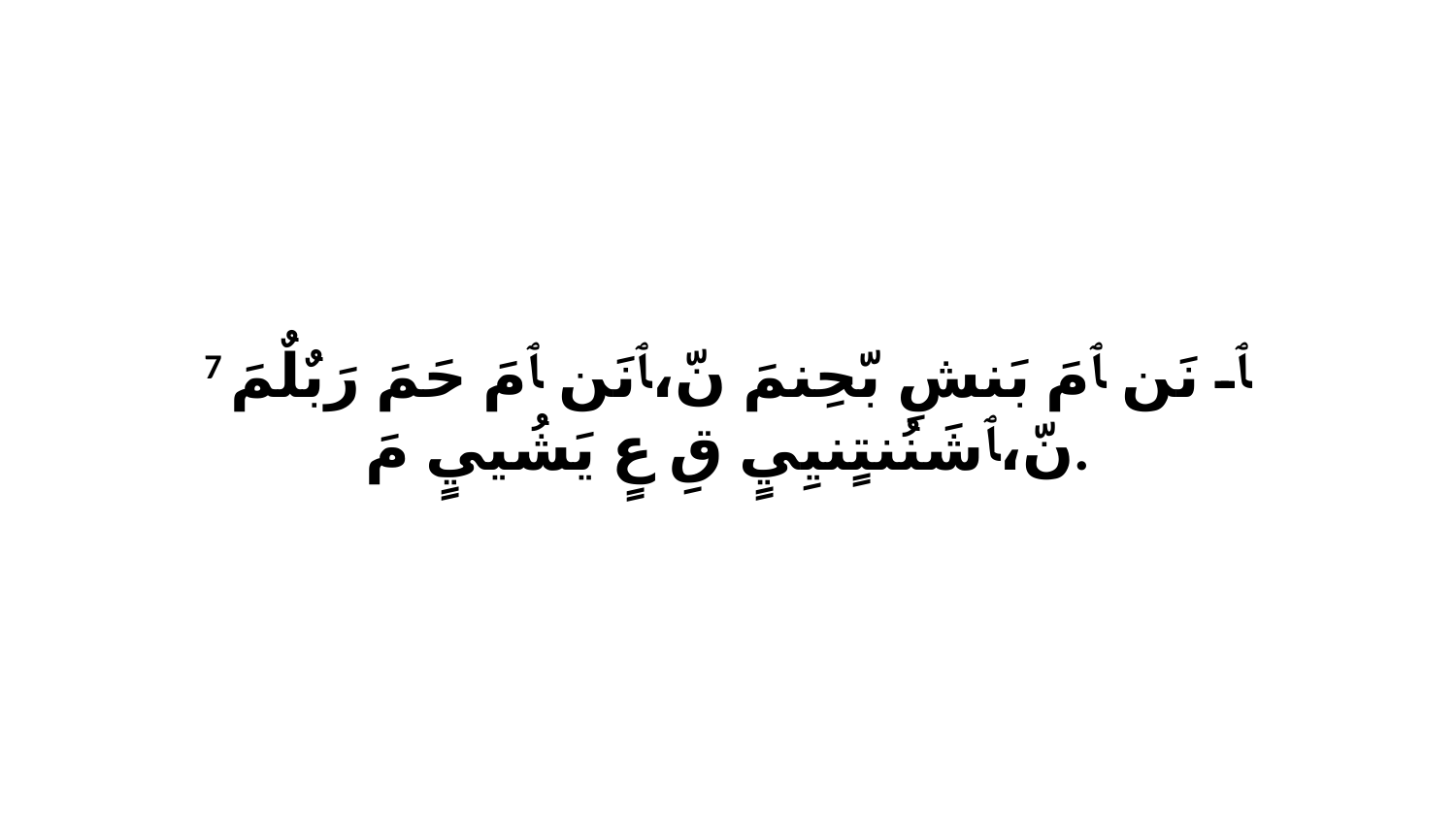

7 ﭑ نَن ﭑ مَ بَنشِ بّحِنمَ نّ،ﭑ نَن ﭑ مَ حَمَ رَبٌلٌمَ نّ،ﭑ شَنُنتٍنيِيٍ قِ عٍ يَشُييٍ مَ.